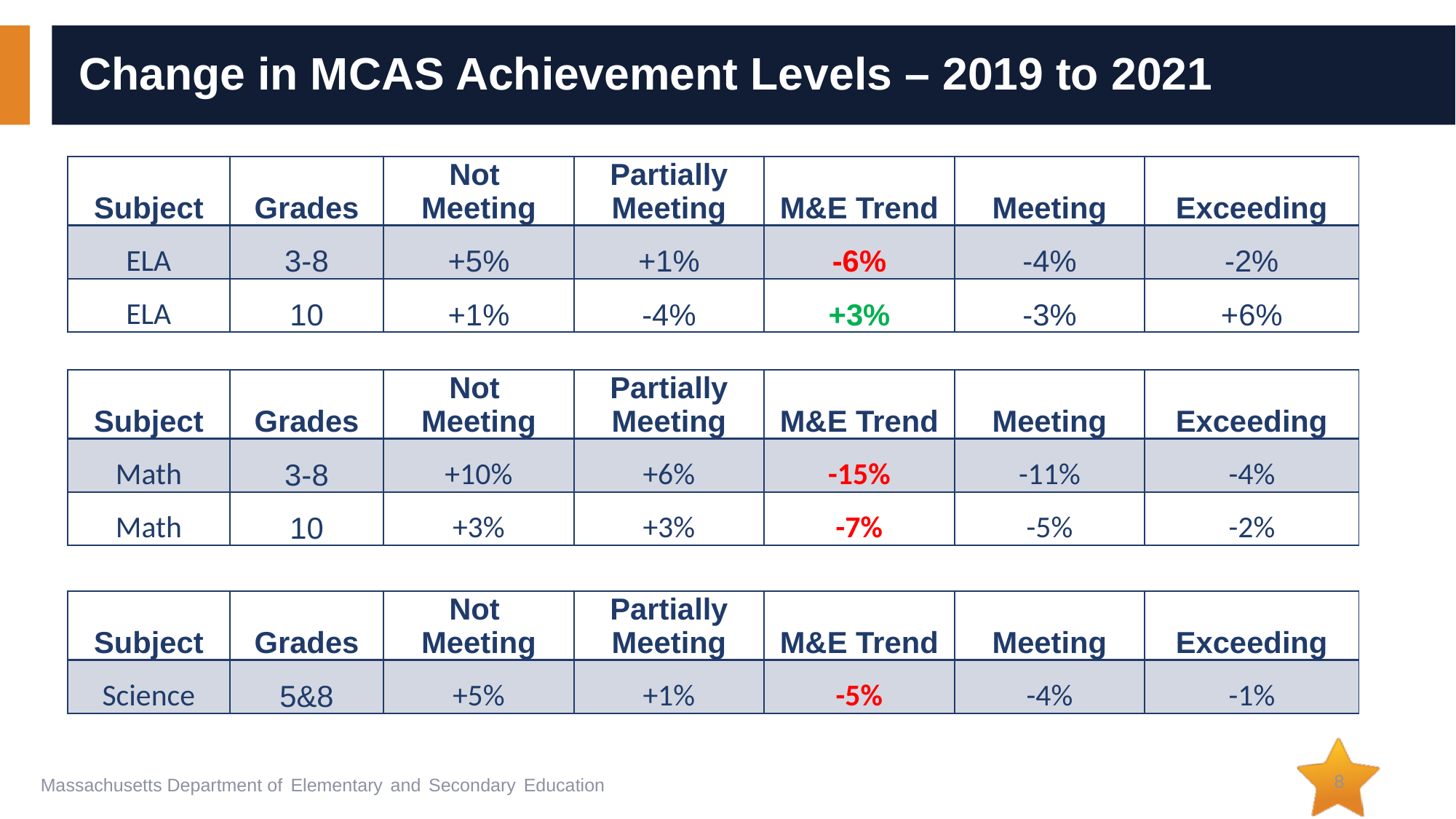

# Change in MCAS Achievement Levels – 2019 to 2021
| Subject | Grades | Not Meeting | Partially Meeting | M&E Trend | Meeting | Exceeding |
| --- | --- | --- | --- | --- | --- | --- |
| ELA | 3-8 | +5% | +1% | -6% | -4% | -2% |
| ELA | 10 | +1% | -4% | +3% | -3% | +6% |
| Subject | Grades | Not Meeting | Partially Meeting | M&E Trend | Meeting | Exceeding |
| --- | --- | --- | --- | --- | --- | --- |
| Math | 3-8 | +10% | +6% | -15% | -11% | -4% |
| Math | 10 | +3% | +3% | -7% | -5% | -2% |
| Subject | Grades | Not Meeting | Partially Meeting | M&E Trend | Meeting | Exceeding |
| --- | --- | --- | --- | --- | --- | --- |
| Science | 5&8 | +5% | +1% | -5% | -4% | -1% |
8